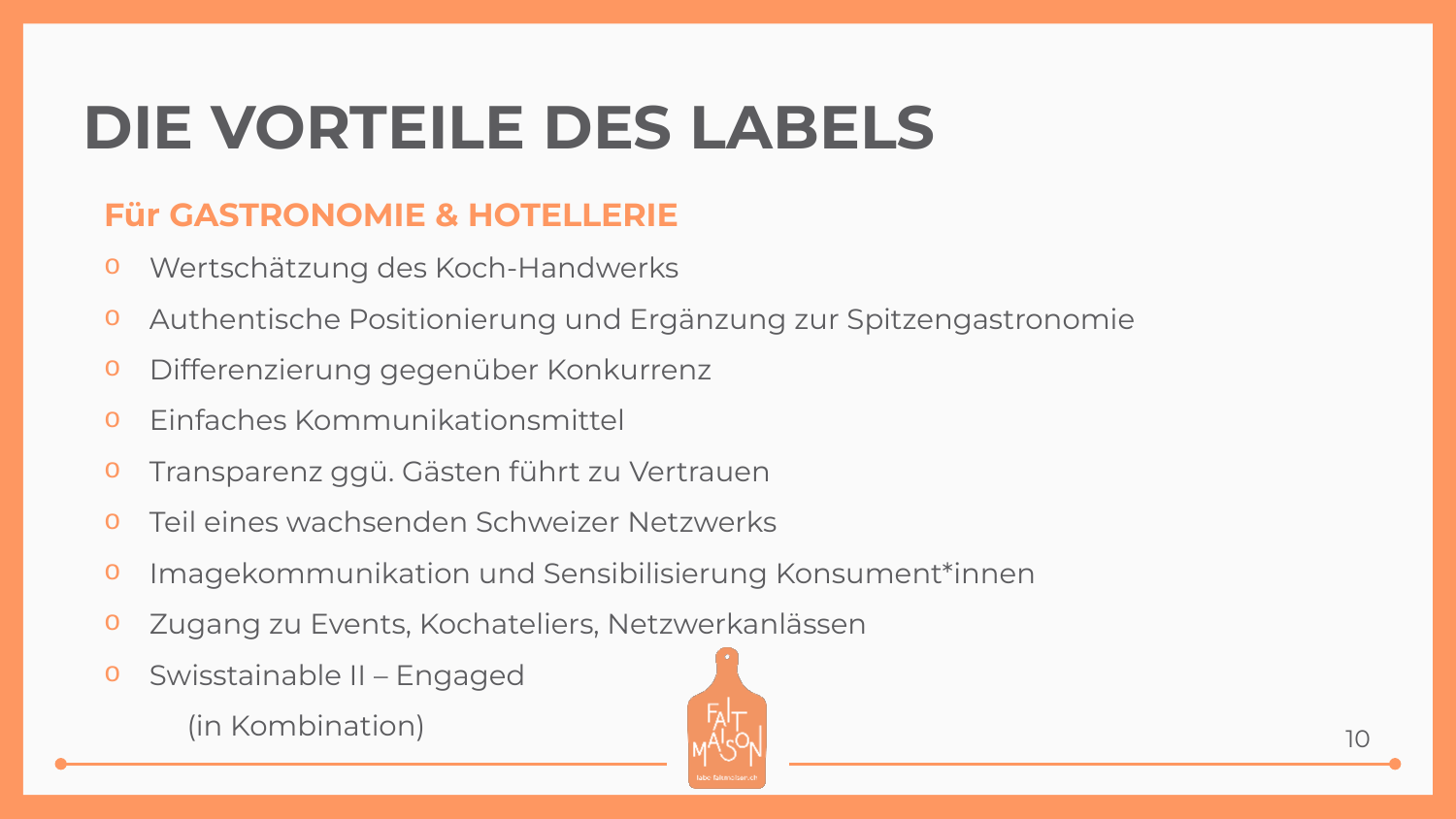

# DIE VORTEILE DES LABELS
Für GASTRONOMIE & HOTELLERIE
Wertschätzung des Koch-Handwerks
Authentische Positionierung und Ergänzung zur Spitzengastronomie
Differenzierung gegenüber Konkurrenz
Einfaches Kommunikationsmittel
Transparenz ggü. Gästen führt zu Vertrauen
Teil eines wachsenden Schweizer Netzwerks
Imagekommunikation und Sensibilisierung Konsument*innen
Zugang zu Events, Kochateliers, Netzwerkanlässen
Swisstainable II – Engaged                                                                                             (in Kombination)

10